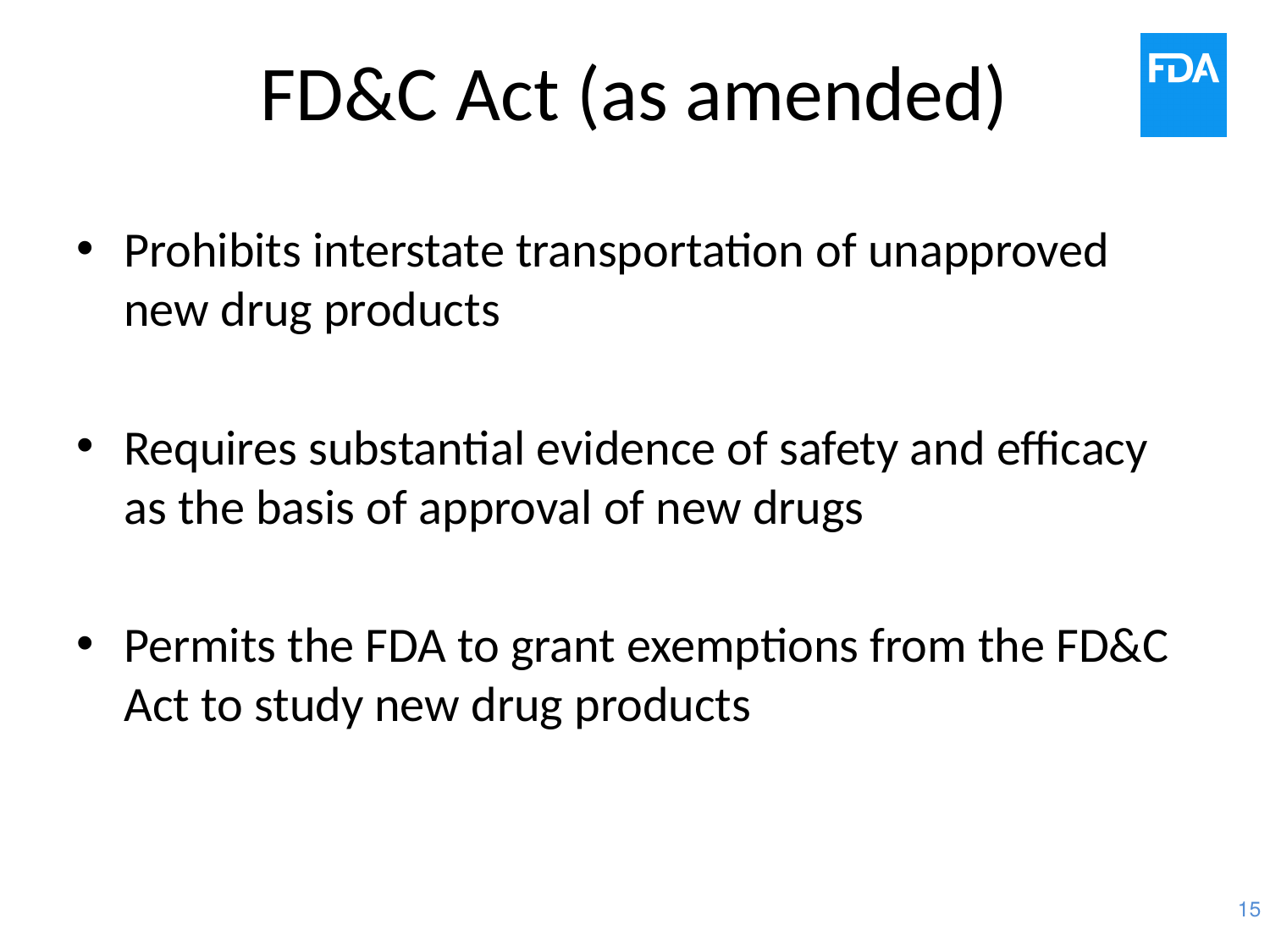

# FD&C Act (as amended)
Prohibits interstate transportation of unapproved new drug products

Requires substantial evidence of safety and efficacy as the basis of approval of new drugs

Permits the FDA to grant exemptions from the FD&C Act to study new drug products